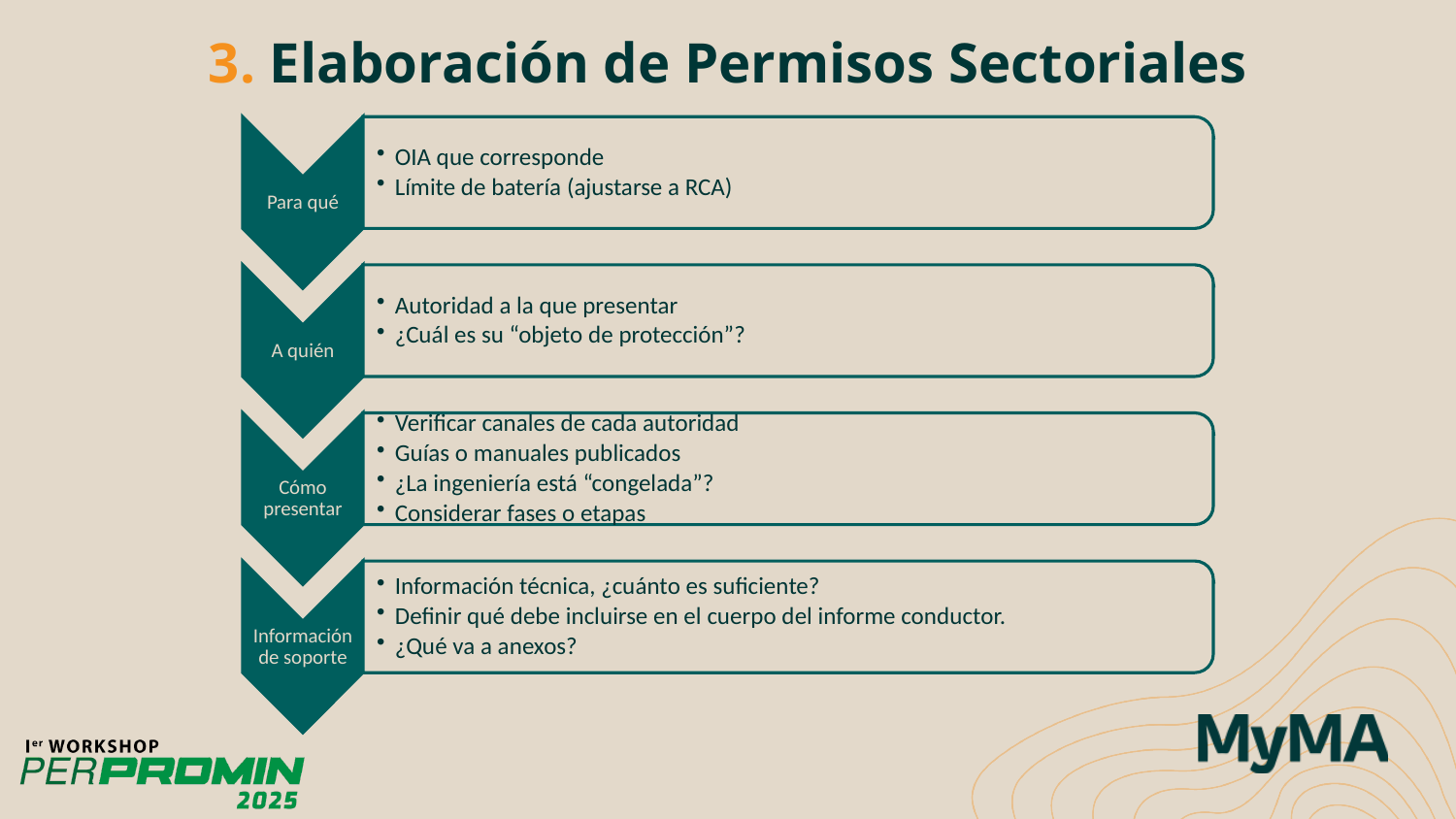

3. Elaboración de Permisos Sectoriales
Para qué
OIA que corresponde
Límite de batería (ajustarse a RCA)
A quién
Autoridad a la que presentar
¿Cuál es su “objeto de protección”?
Cómo presentar
Verificar canales de cada autoridad
Guías o manuales publicados
¿La ingeniería está “congelada”?
Considerar fases o etapas
Información de soporte
Información técnica, ¿cuánto es suficiente?
Definir qué debe incluirse en el cuerpo del informe conductor.
¿Qué va a anexos?